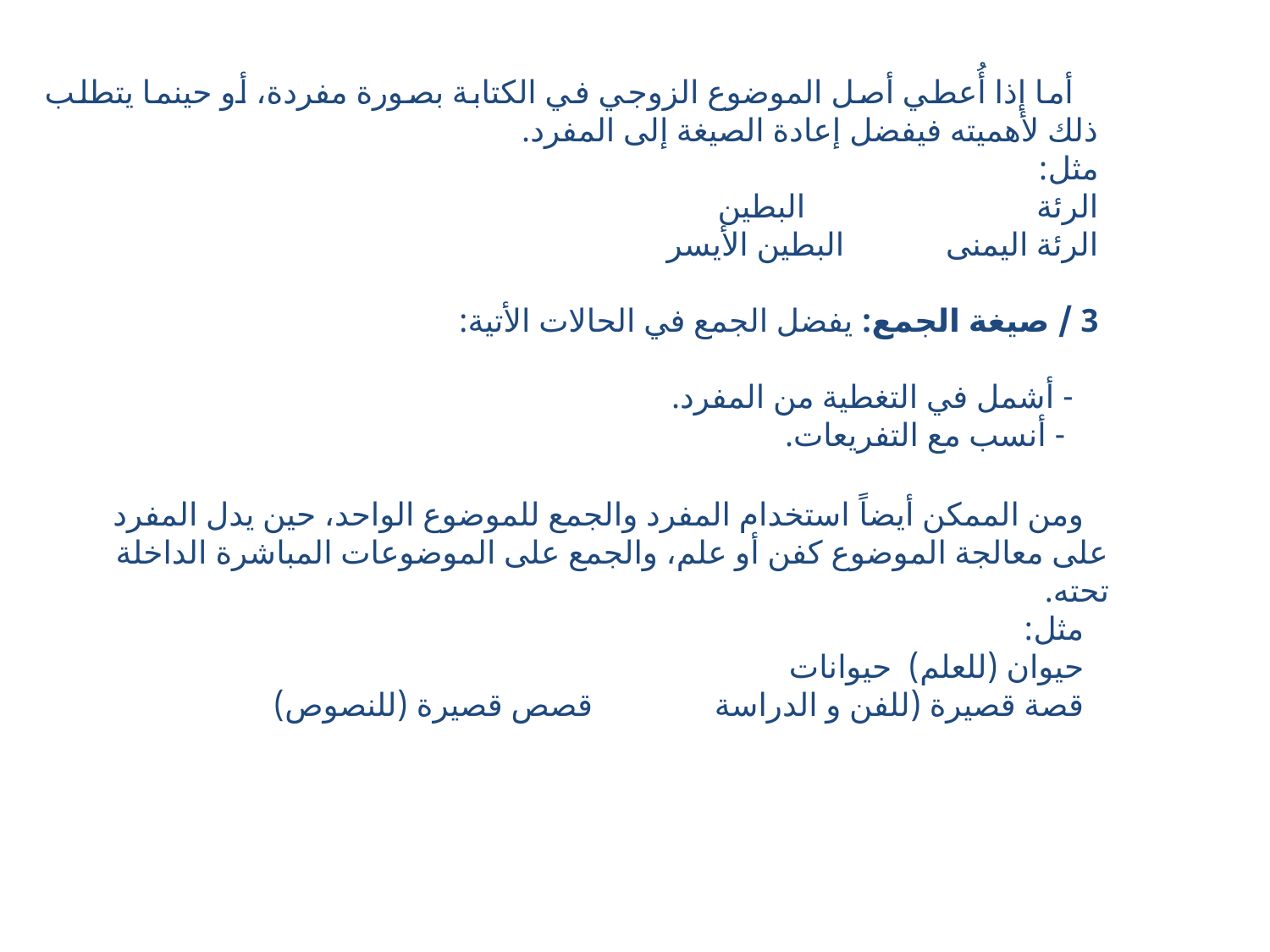

أما إذا أُعطي أصل الموضوع الزوجي في الكتابة بصورة مفردة، أو حينما يتطلب ذلك لأهميته فيفضل إعادة الصيغة إلى المفرد.
مثل:
الرئة			 البطين
الرئة اليمنى		البطين الأيسر

3 / صيغة الجمع: يفضل الجمع في الحالات الأتية:

   - أشمل في التغطية من المفرد.
    - أنسب مع التفريعات.

ومن الممكن أيضاً استخدام المفرد والجمع للموضوع الواحد، حين يدل المفرد على معالجة الموضوع كفن أو علم، والجمع على الموضوعات المباشرة الداخلة تحته.
مثل:
حيوان (للعلم) 	 حيوانات
قصة قصيرة (للفن و الدراسة		 قصص قصيرة (للنصوص)